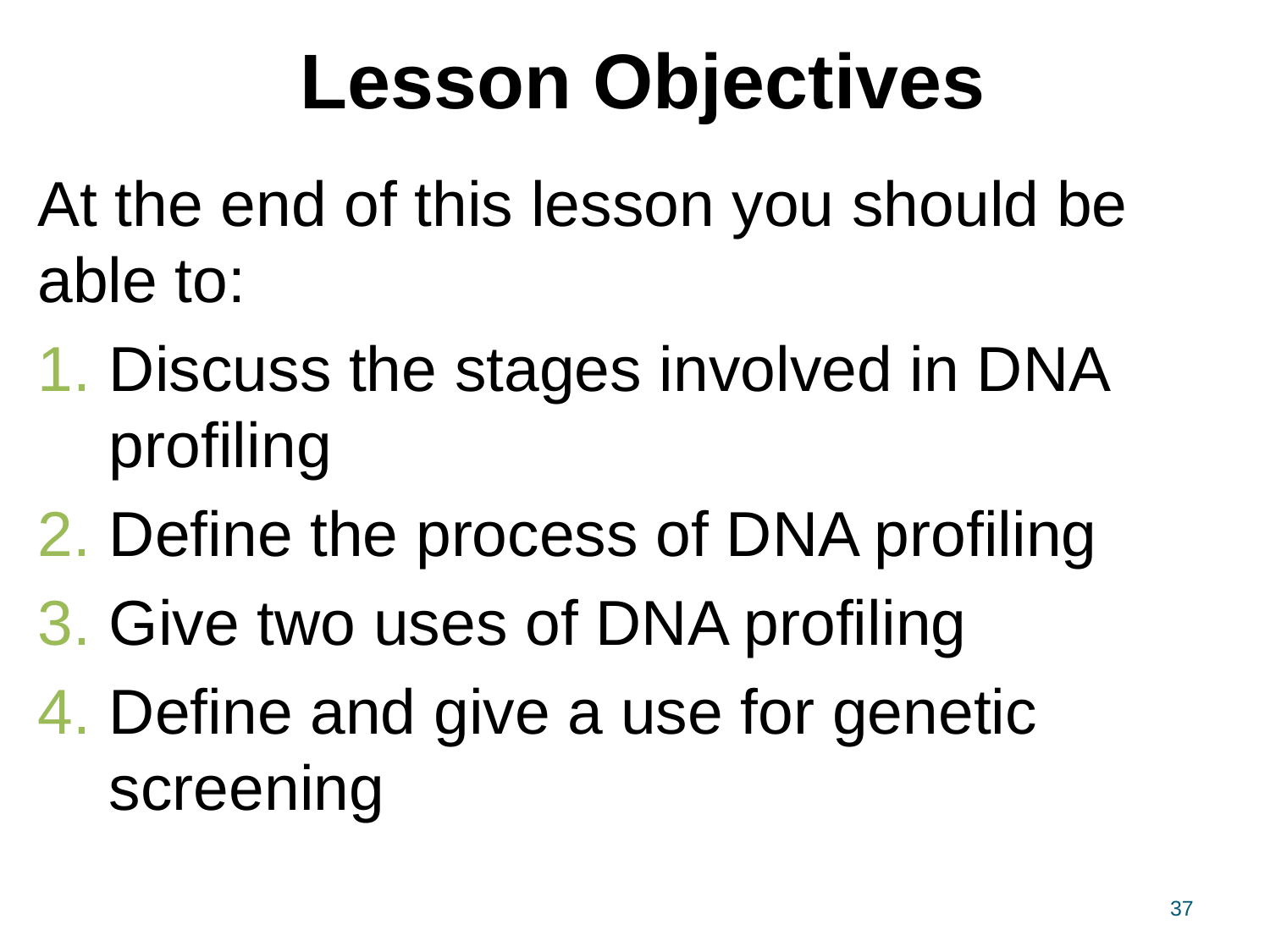

# Lesson Objectives
At the end of this lesson you should be able to:
Discuss the stages involved in DNA profiling
Define the process of DNA profiling
Give two uses of DNA profiling
Define and give a use for genetic screening
37